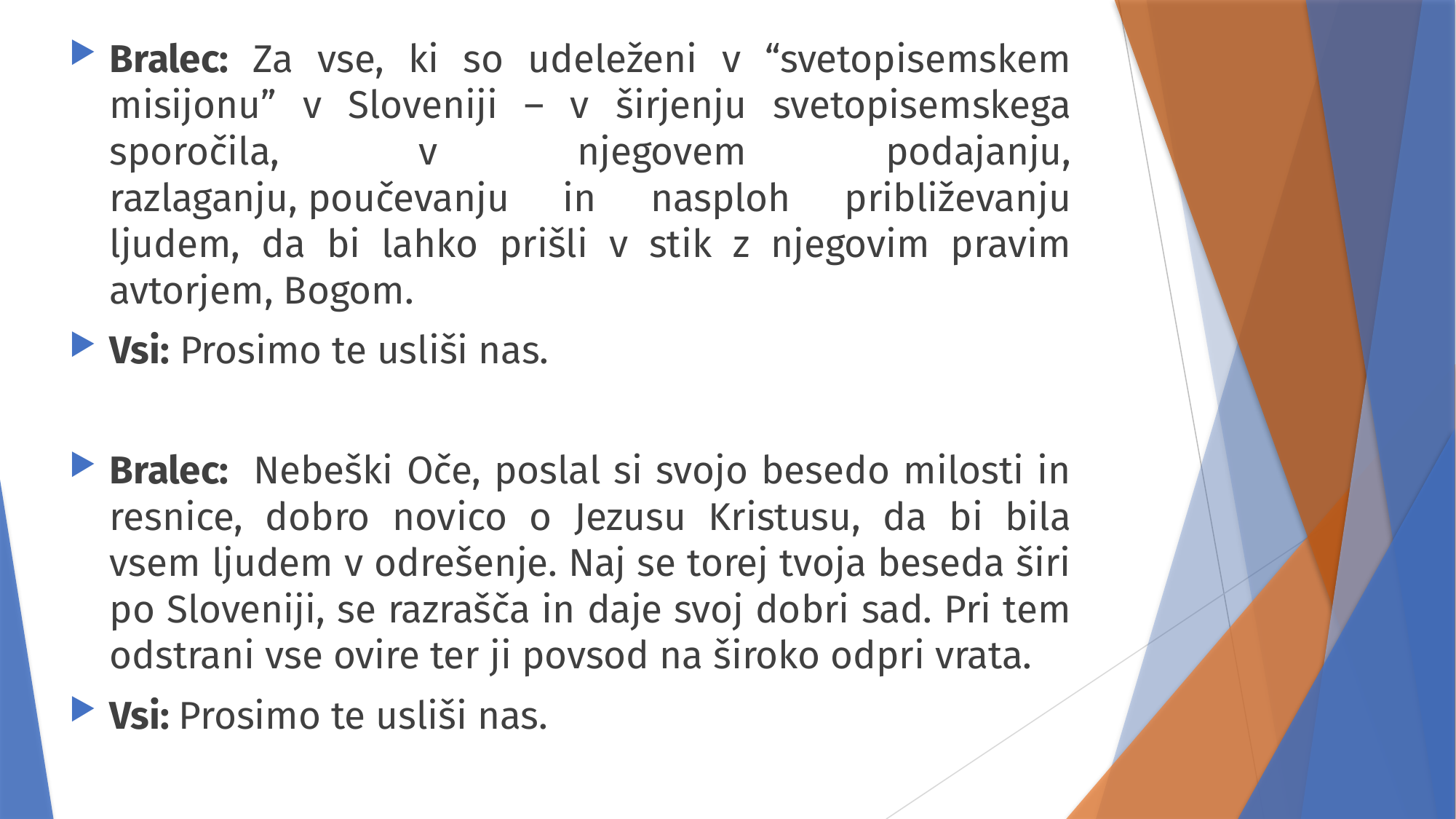

Bralec: Za vse, ki so udeleženi v “svetopisemskem misijonu” v Sloveniji – v širjenju svetopisemskega sporočila, v njegovem podajanju, razlaganju, poučevanju in nasploh približevanju ljudem, da bi lahko prišli v stik z njegovim pravim avtorjem, Bogom.
Vsi: Prosimo te usliši nas.

Bralec:  Nebeški Oče, poslal si svojo besedo milosti in resnice, dobro novico o Jezusu Kristusu, da bi bila vsem ljudem v odrešenje. Naj se torej tvoja beseda širi po Sloveniji, se razrašča in daje svoj dobri sad. Pri tem odstrani vse ovire ter ji povsod na široko odpri vrata.
Vsi: Prosimo te usliši nas.